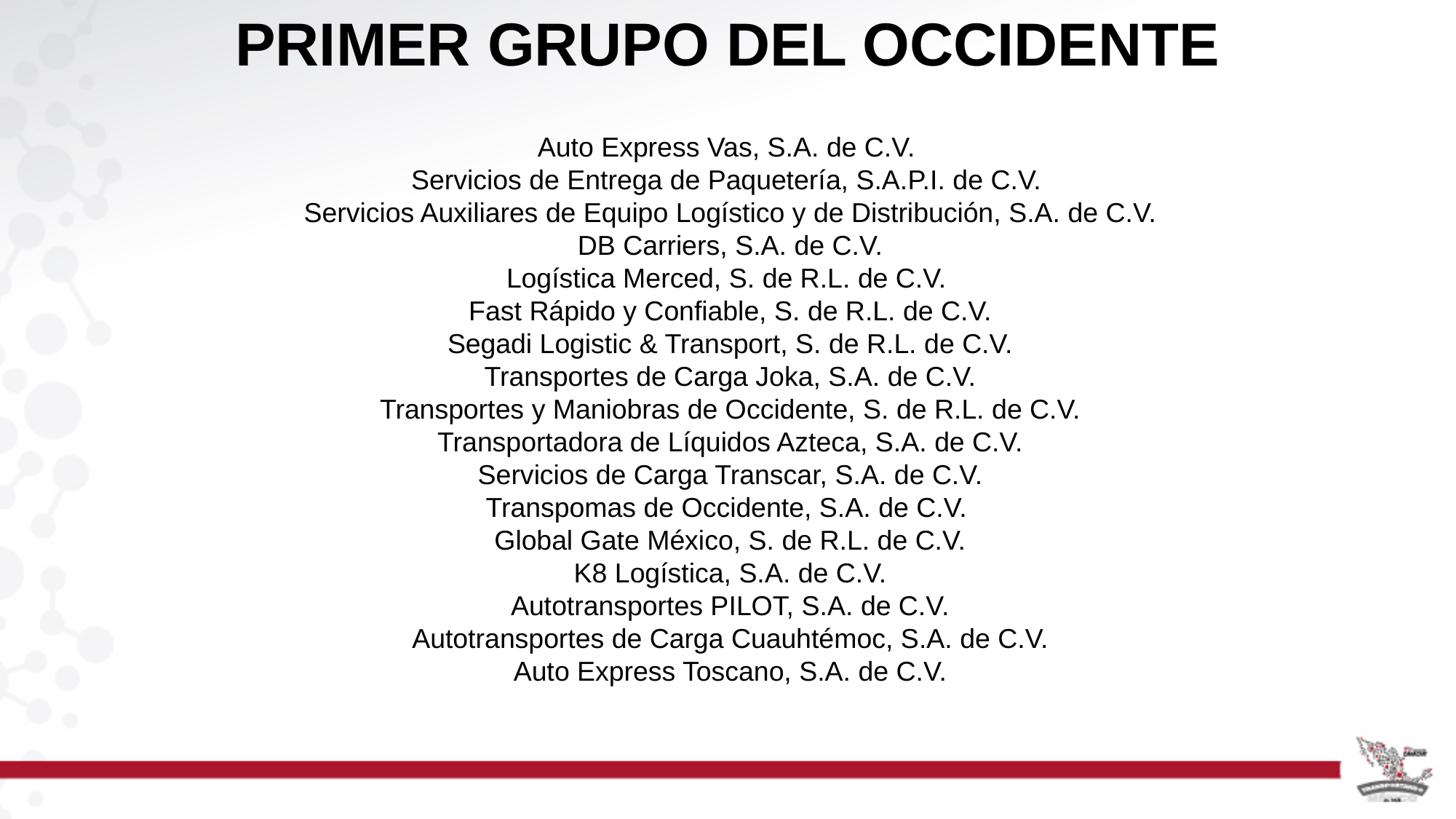

PRIMER GRUPO DEL OCCIDENTE
Auto Express Vas, S.A. de C.V.
Servicios de Entrega de Paquetería, S.A.P.I. de C.V.
Servicios Auxiliares de Equipo Logístico y de Distribución, S.A. de C.V.
DB Carriers, S.A. de C.V.
Logística Merced, S. de R.L. de C.V.
Fast Rápido y Confiable, S. de R.L. de C.V.
Segadi Logistic & Transport, S. de R.L. de C.V.
Transportes de Carga Joka, S.A. de C.V.
Transportes y Maniobras de Occidente, S. de R.L. de C.V.
Transportadora de Líquidos Azteca, S.A. de C.V.
Servicios de Carga Transcar, S.A. de C.V.
Transpomas de Occidente, S.A. de C.V.
Global Gate México, S. de R.L. de C.V.
K8 Logística, S.A. de C.V.
Autotransportes PILOT, S.A. de C.V.
Autotransportes de Carga Cuauhtémoc, S.A. de C.V.
Auto Express Toscano, S.A. de C.V.